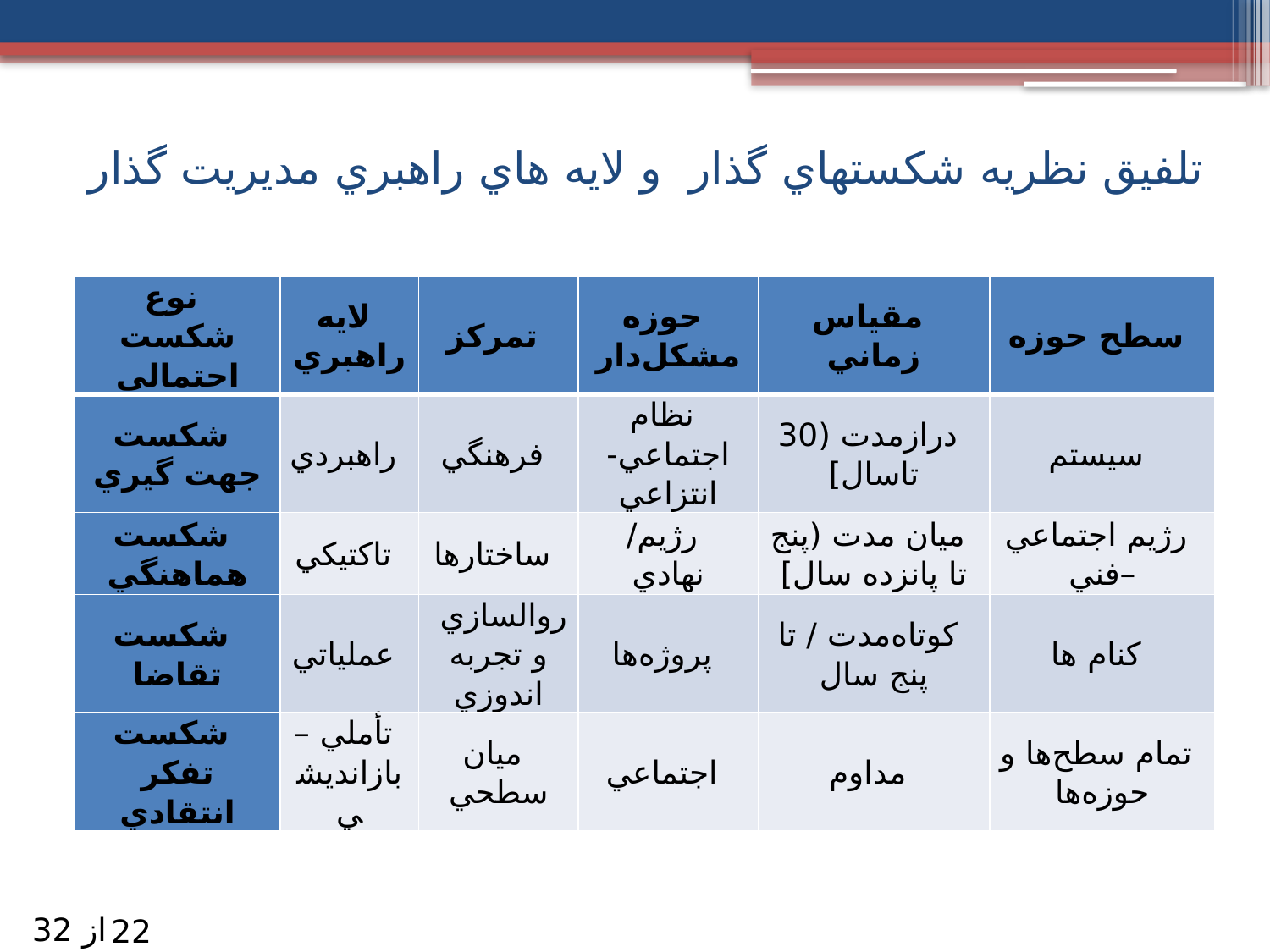

# تلفيق نظريه شکستهاي گذار  و لايه هاي راهبري مديريت گذار
| نوع شکست احتمالي | لايه راهبري | تمرکز | حوزه مشکل‌دار | مقياس زماني | سطح حوزه |
| --- | --- | --- | --- | --- | --- |
| شکست جهت گيري | راهبردي | فرهنگي | نظام اجتماعي-انتزاعي | درازمدت (30 تاسال] | سيستم |
| شکست هماهنگي | تاکتيکي | ساختارها | رژيم/ نهادي | ميان مدت (پنج تا پانزده سال] | رژيم اجتماعي –فني |
| شکست تقاضا | عملياتي | روالسازي و تجربه ‌اندوزي | پروژه‌ها | کوتاه‌مدت / تا پنج سال | کنام ها |
| شکست تفکر انتقادي | تأملي –بازانديشي | ميان سطحي | اجتماعي | مداوم | تمام سطح‌ها و حوزه‌ها |

از 32
22